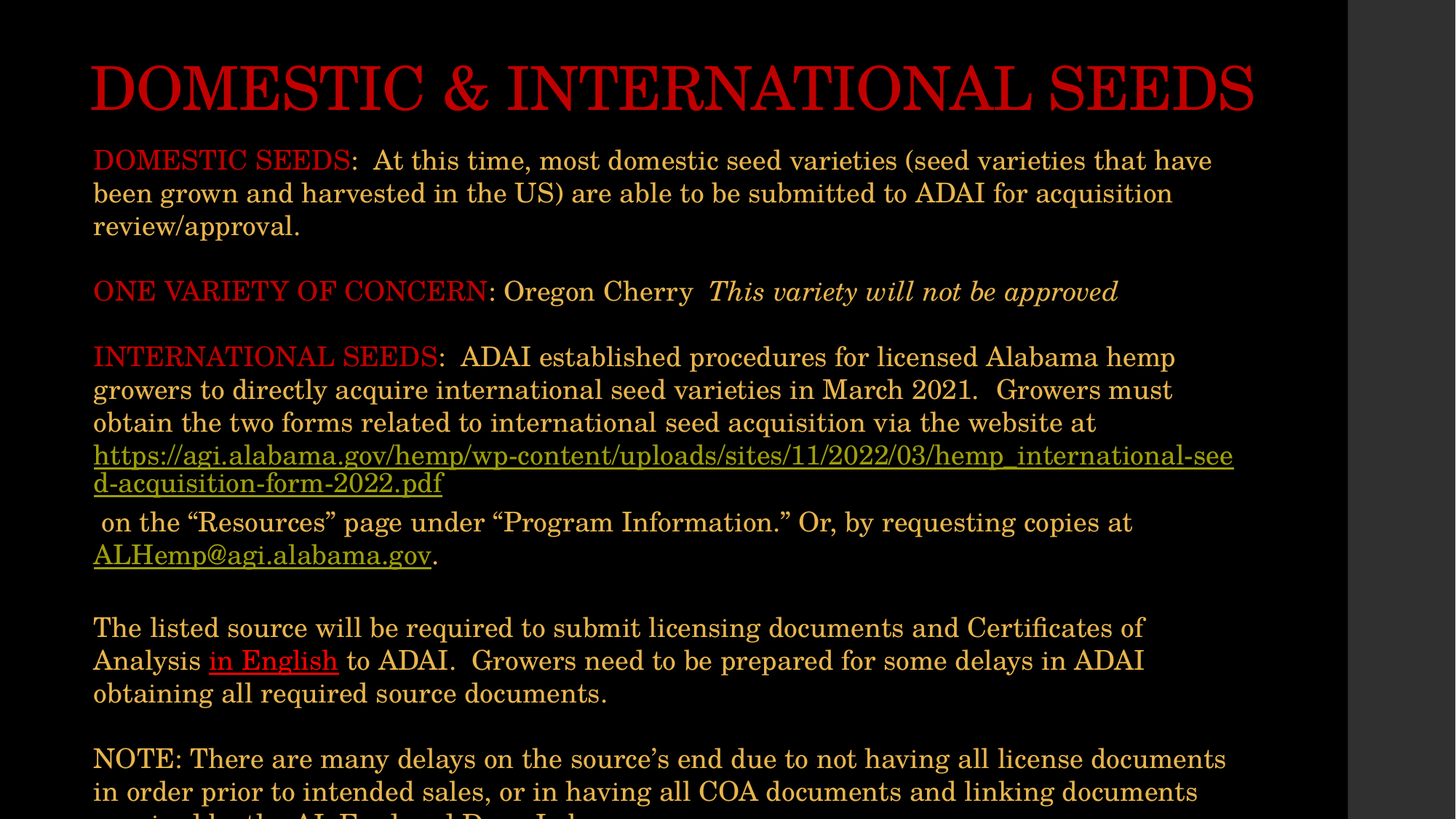

# DOMESTIC & INTERNATIONAL SEEDS
DOMESTIC SEEDS:  At this time, most domestic seed varieties (seed varieties that have been grown and harvested in the US) are able to be submitted to ADAI for acquisition review/approval.

One Variety of Concern: Oregon Cherry  This variety will not be approved

INTERNATIONAL SEEDS:  ADAI established procedures for licensed Alabama hemp growers to directly acquire international seed varieties in March 2021.  Growers must obtain the two forms related to international seed acquisition via the website at https://agi.alabama.gov/hemp/wp-content/uploads/sites/11/2022/03/hemp_international-seed-acquisition-form-2022.pdf on the “Resources” page under “Program Information.” Or, by requesting copies at ALHemp@agi.alabama.gov.

The listed source will be required to submit licensing documents and Certificates of Analysis in English to ADAI.  Growers need to be prepared for some delays in ADAI obtaining all required source documents.

NOTE: There are many delays on the source’s end due to not having all license documents in order prior to intended sales, or in having all COA documents and linking documents required by the AL Food and Drug Lab